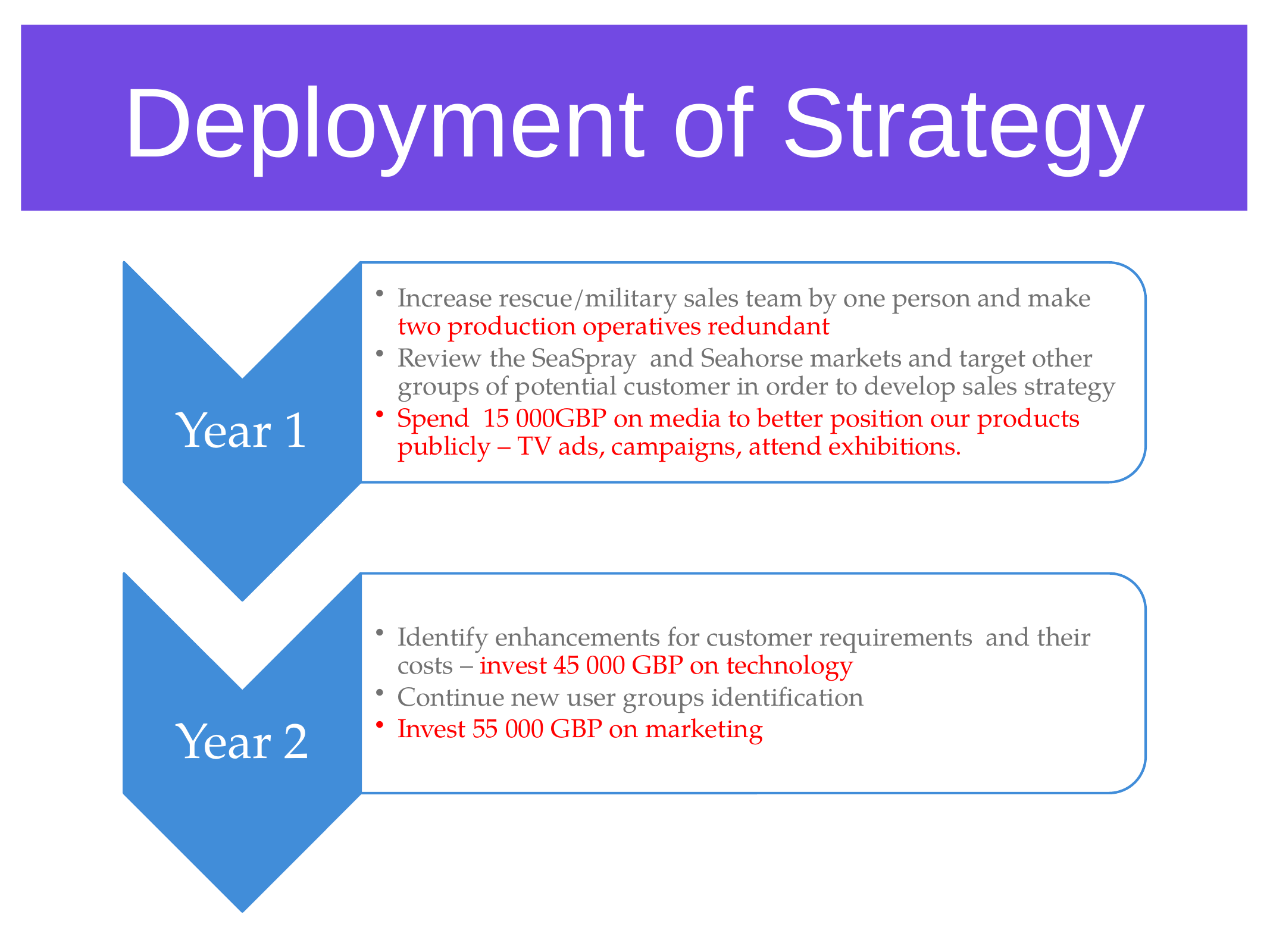

# Deployment of Strategy
Year 1
Increase rescue/military sales team by one person and make two production operatives redundant
Review the SeaSpray  and Seahorse markets and target other groups of potential customer in order to develop sales strategy
Spend  15 000GBP on media to better position our products publicly – TV ads, campaigns, attend exhibitions.
Year 2
Identify enhancements for customer requirements  and their costs – invest 45 000 GBP on technology
Continue new user groups identification
Invest 55 000 GBP on marketing